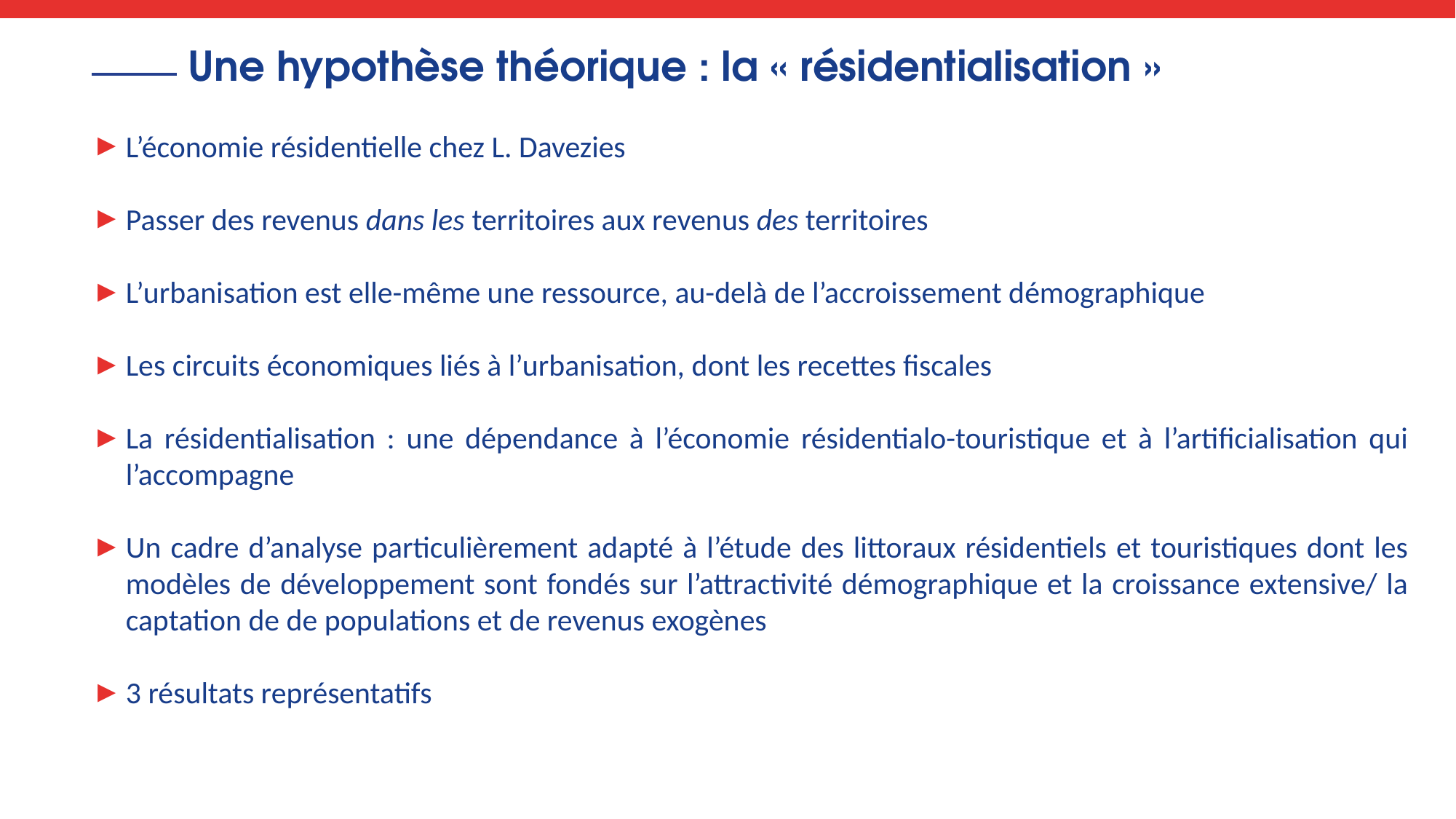

Une hypothèse théorique : la « résidentialisation »

L’économie résidentielle chez L. Davezies

Passer des revenus dans les territoires aux revenus des territoires

L’urbanisation est elle-même une ressource, au-delà de l’accroissement démographique

Les circuits économiques liés à l’urbanisation, dont les recettes fiscales

La résidentialisation : une dépendance à l’économie résidentialo-touristique et à l’artificialisation qui l’accompagne

Un cadre d’analyse particulièrement adapté à l’étude des littoraux résidentiels et touristiques dont les modèles de développement sont fondés sur l’attractivité démographique et la croissance extensive/ la captation de de populations et de revenus exogènes

3 résultats représentatifs